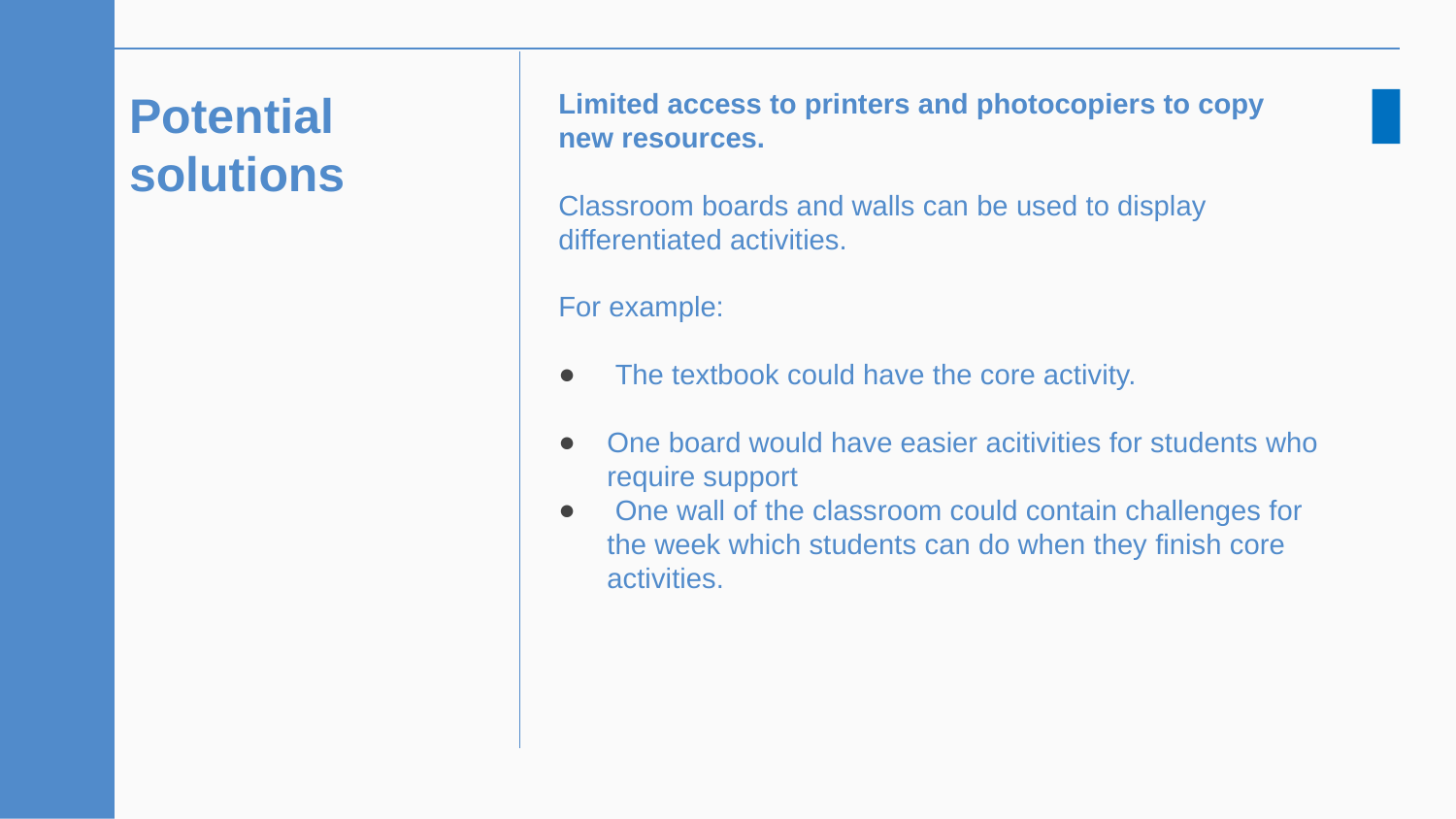

# Potential solutions
Limited access to printers and photocopiers to copy new resources.

Classroom boards and walls can be used to display differentiated activities.

For example:

 The textbook could have the core activity.

One board would have easier acitivities for students who require support
 One wall of the classroom could contain challenges for the week which students can do when they finish core activities.